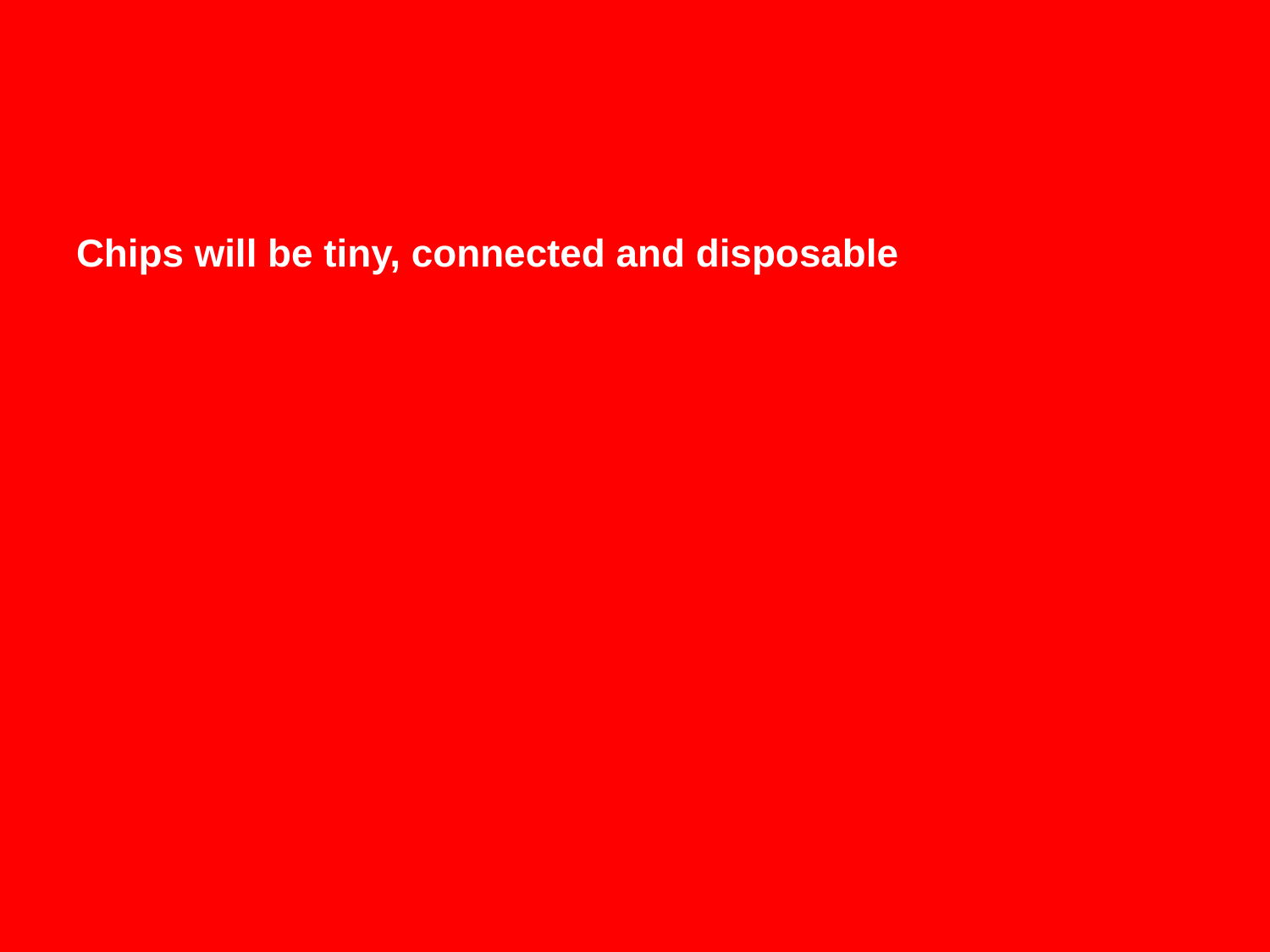

Chips will be tiny, connected and disposable